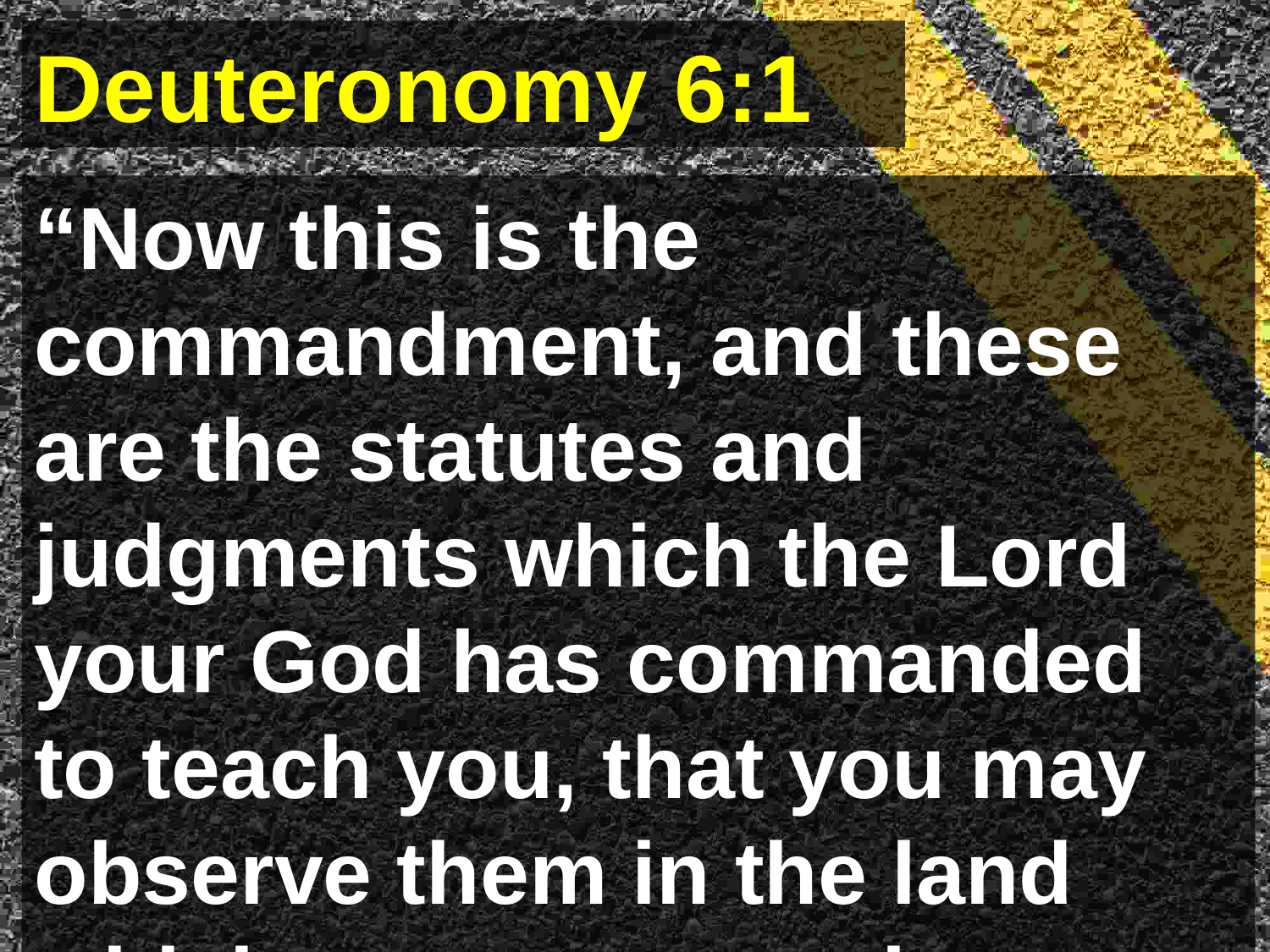

Deuteronomy 6:1
“Now this is the commandment, and these are the statutes and judgments which the Lord your God has commanded to teach you, that you may observe them in the land which you are crossing over to possess,